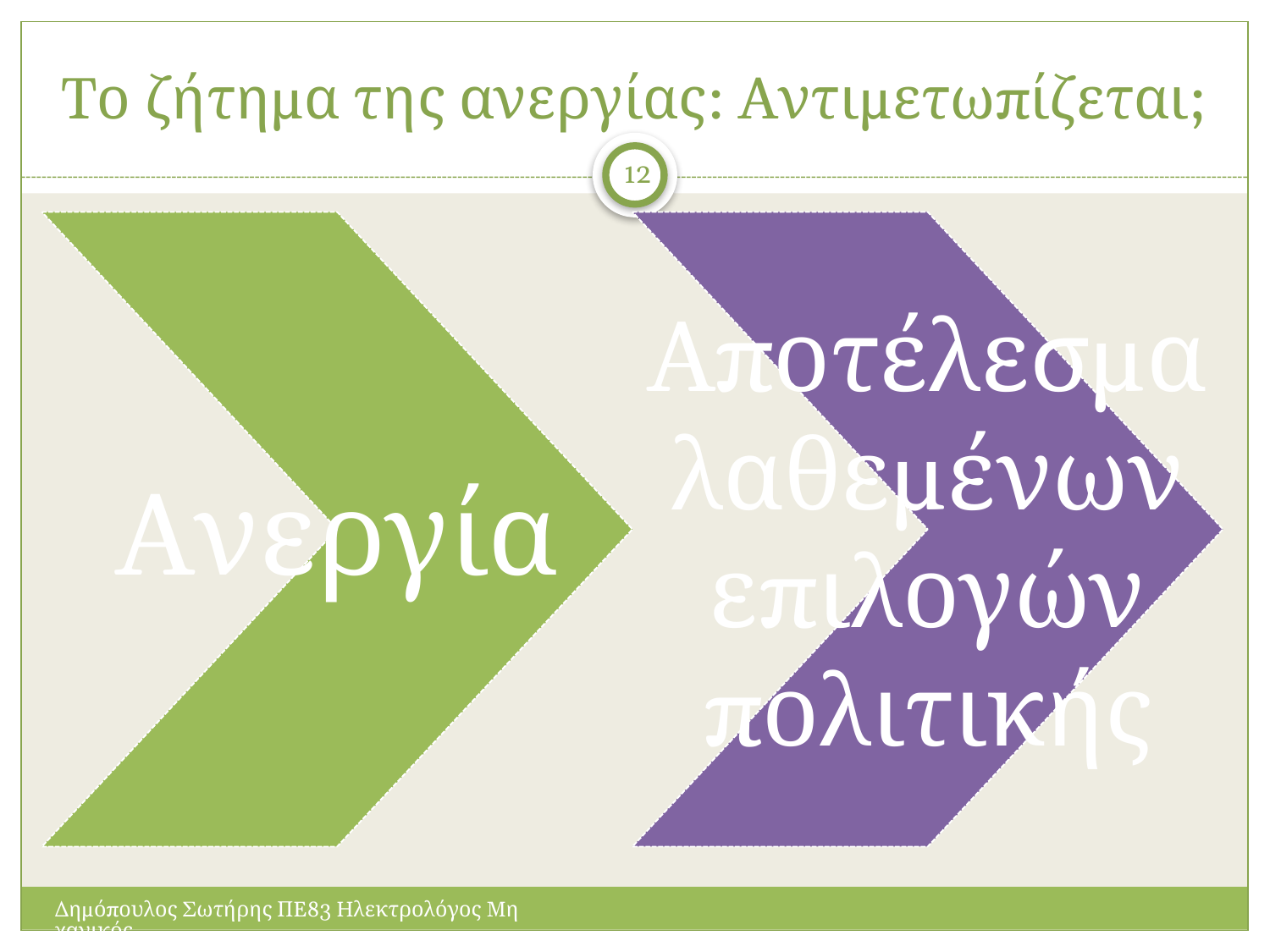

# Το ζήτημα της ανεργίας: Αντιμετωπίζεται;
12
Ανεργία
Δημόπουλος Σωτήρης ΠΕ83 Ηλεκτρολόγος Μηχανικός